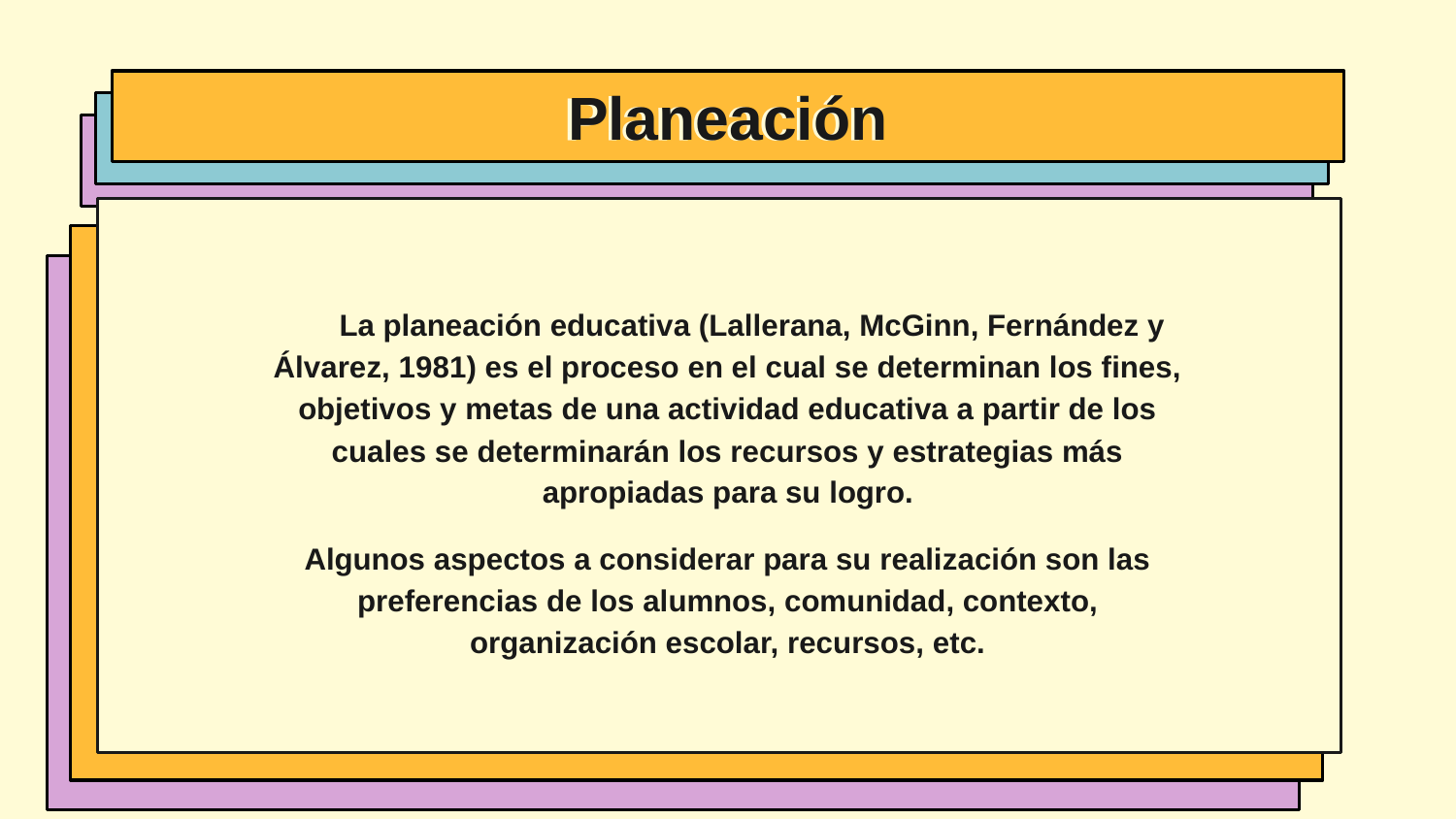

# Planeación
       La planeación educativa (Lallerana, McGinn, Fernández y Álvarez, 1981) es el proceso en el cual se determinan los fines, objetivos y metas de una actividad educativa a partir de los cuales se determinarán los recursos y estrategias más apropiadas para su logro.
Algunos aspectos a considerar para su realización son las preferencias de los alumnos, comunidad, contexto, organización escolar, recursos, etc.